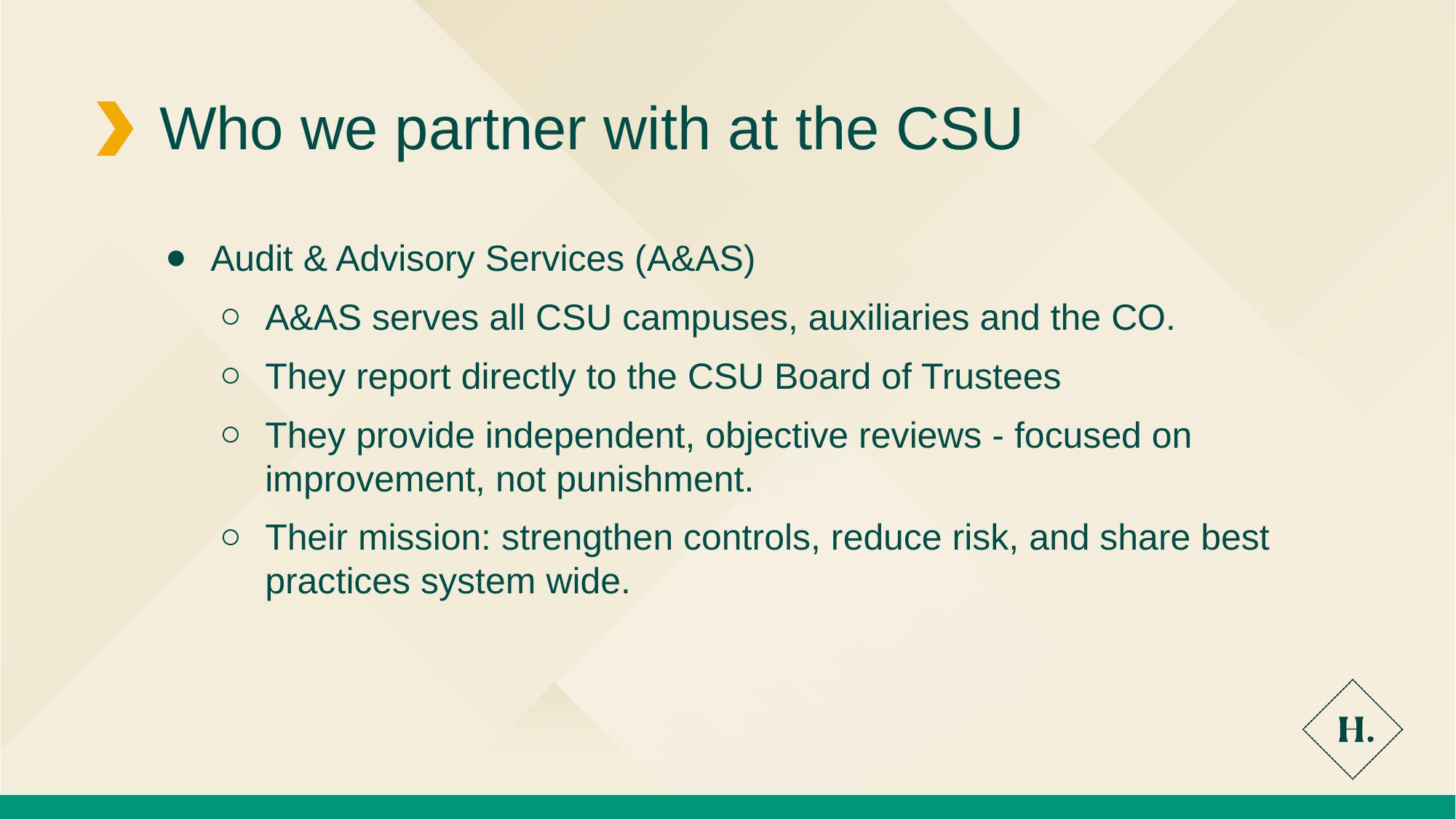

Who we partner with at the CSU

Audit & Advisory Services (A&AS)
A&AS serves all CSU campuses, auxiliaries and the CO.
They report directly to the CSU Board of Trustees
They provide independent, objective reviews - focused on improvement, not punishment.
Their mission: strengthen controls, reduce risk, and share best practices system wide.